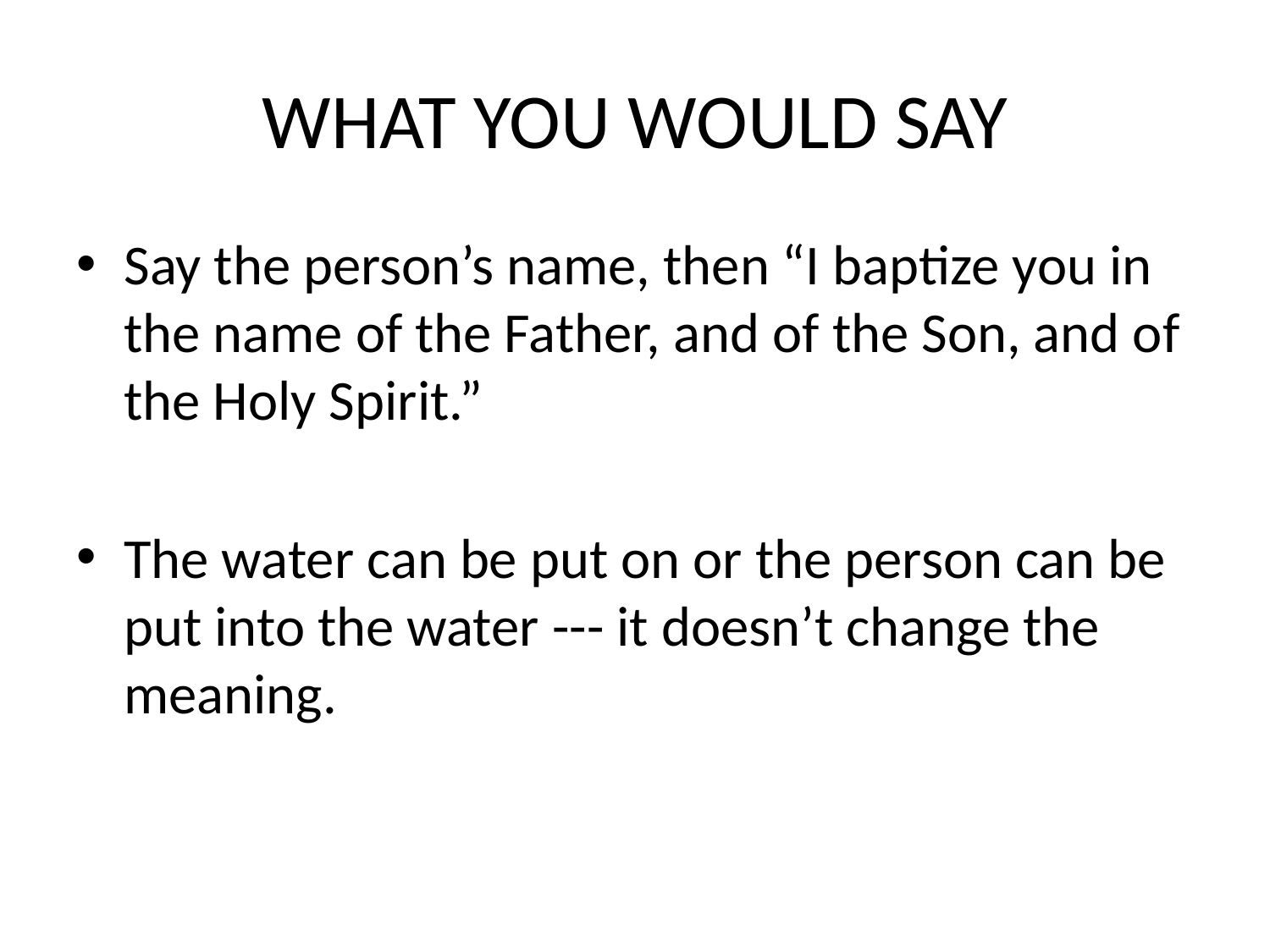

# WHAT YOU WOULD SAY
Say the person’s name, then “I baptize you in the name of the Father, and of the Son, and of the Holy Spirit.”

The water can be put on or the person can be put into the water --- it doesn’t change the meaning.